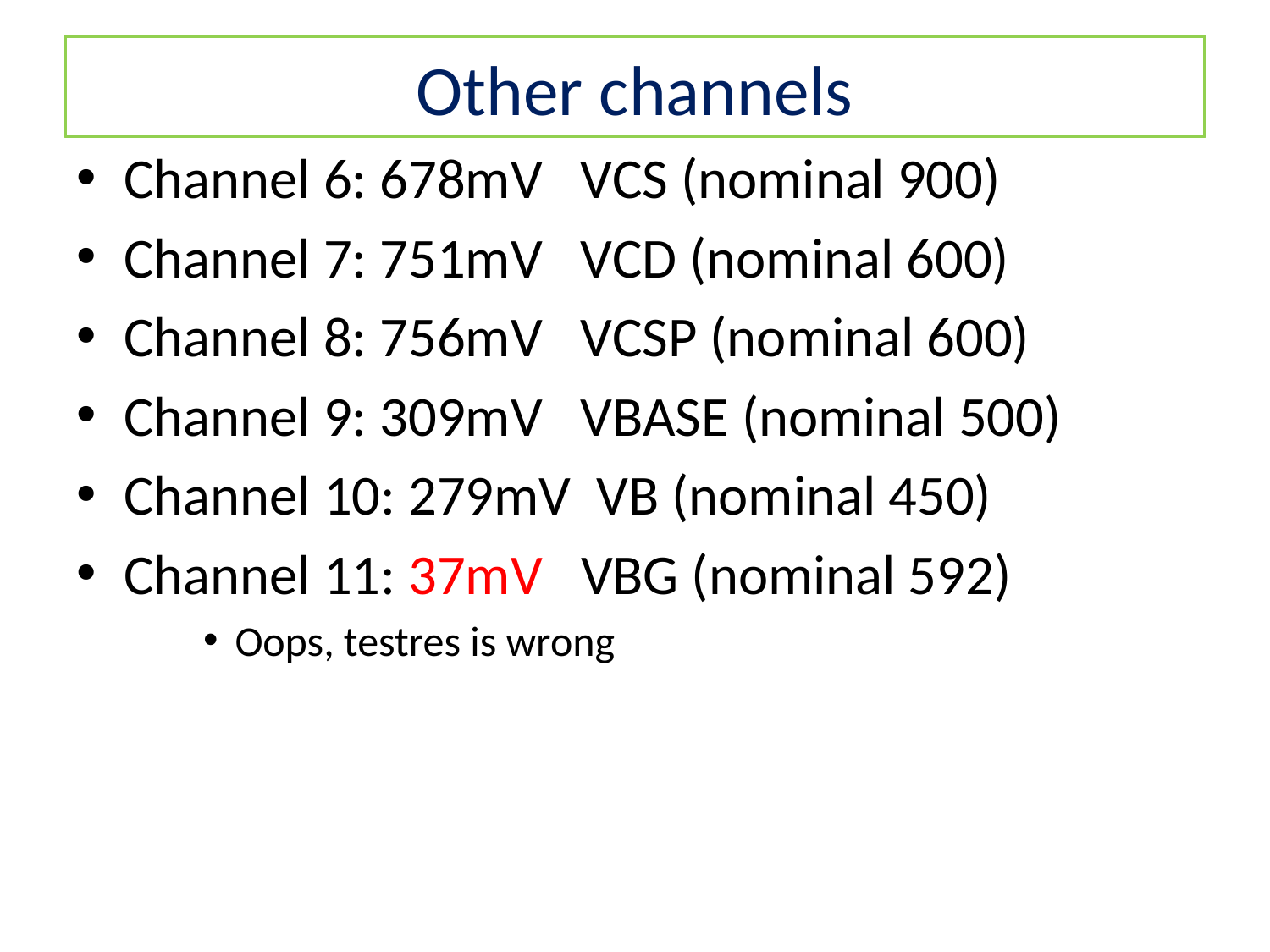

# Other channels
Channel 6: 678mV   VCS (nominal 900)
Channel 7: 751mV   VCD (nominal 600)
Channel 8: 756mV   VCSP (nominal 600)
Channel 9: 309mV   VBASE (nominal 500)
Channel 10: 279mV  VB (nominal 450)
Channel 11: 37mV   VBG (nominal 592)
Oops, testres is wrong